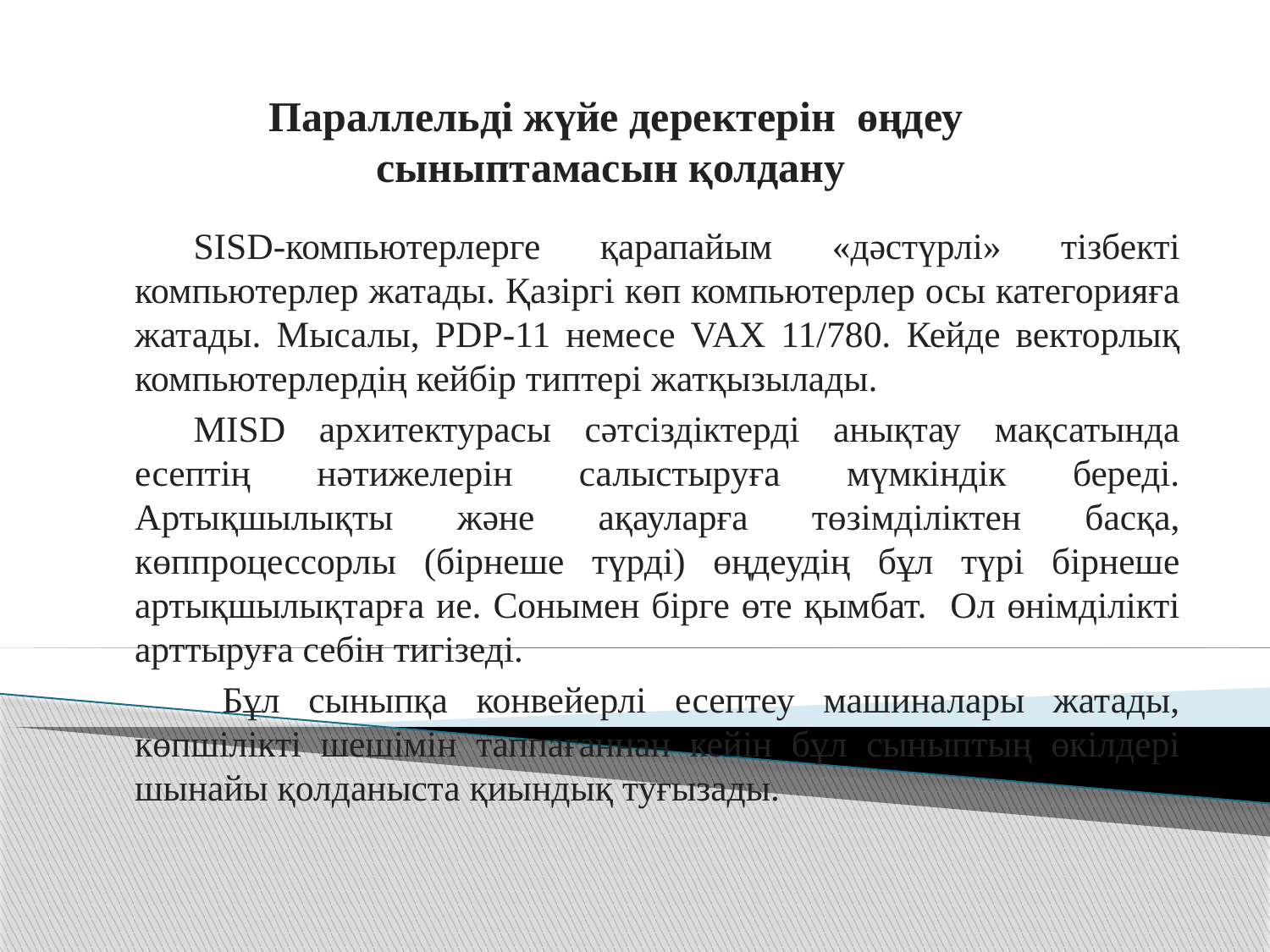

# Параллельді жүйе деректерін  өңдеу сыныптамасын қолдану
SISD-компьютерлерге қарапайым «дәстүрлі» тізбекті компьютерлер жатады. Қазіргі көп компьютерлер осы категорияға жатады. Мысалы, PDP-11 немесе VAX 11/780. Кейде векторлық компьютерлердің кейбір типтері жатқызылады.
MISD архитектурасы сәтсіздіктерді анықтау мақсатында есептің нәтижелерін салыстыруға мүмкіндік береді. Артықшылықты және ақауларға төзімділіктен басқа, көппроцессорлы (бірнеше түрді) өңдеудің бұл түрі бірнеше артықшылықтарға ие. Сонымен бірге өте қымбат.  Ол өнімділікті арттыруға себін тигізеді.
 Бұл сыныпқа конвейерлі есептеу машиналары жатады, көпшілікті шешімін таппағаннан кейін бұл сыныптың өкілдері шынайы қолданыста қиындық туғызады.